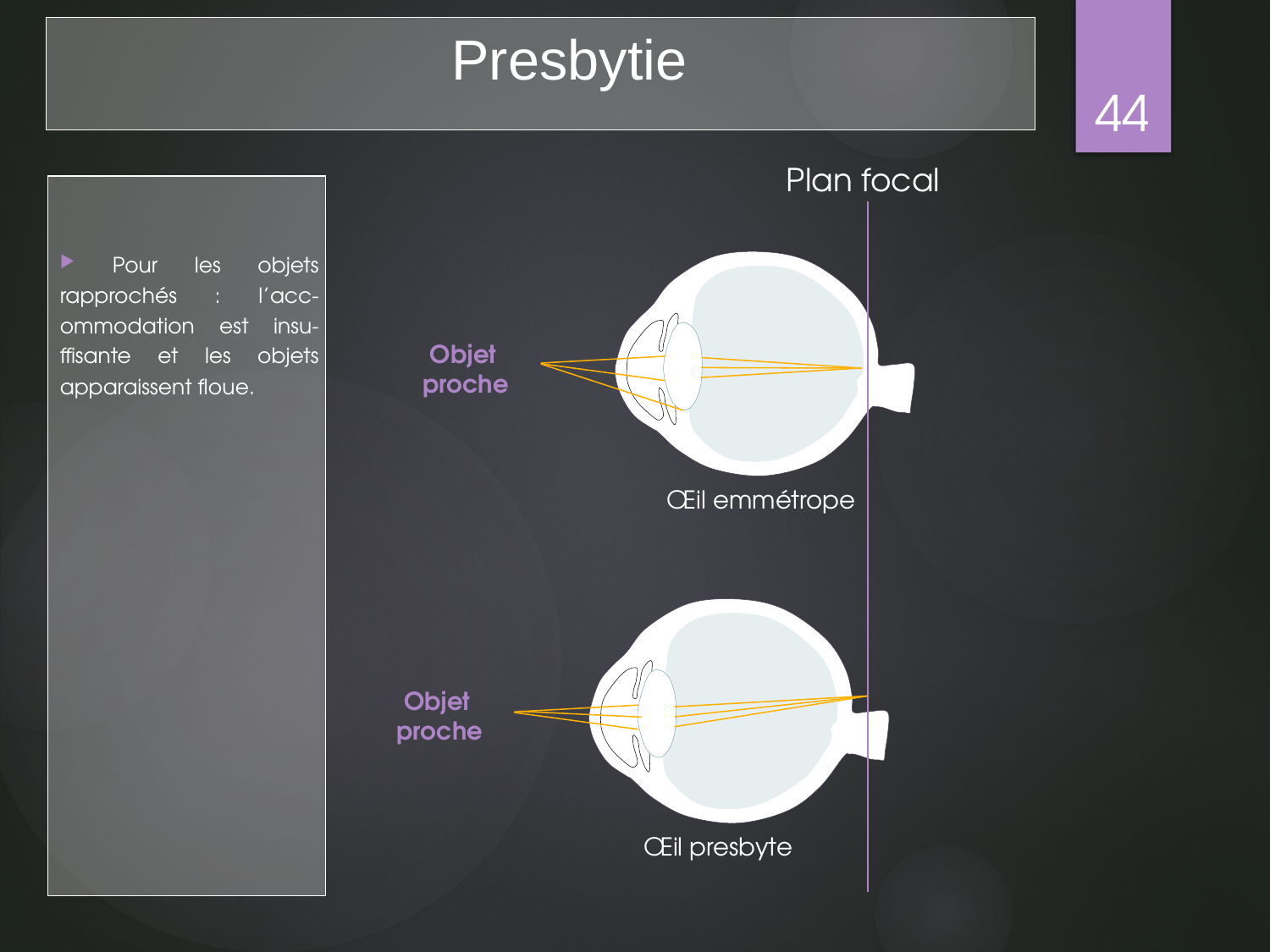

Presbytie

44
Plan focal

 Pour les objets rapprochés : l’acc-ommodation est insu-ffisante et les objets apparaissent floue.

 Objet
proche
Œil emmétrope

 Objet
proche
Œil presbyte